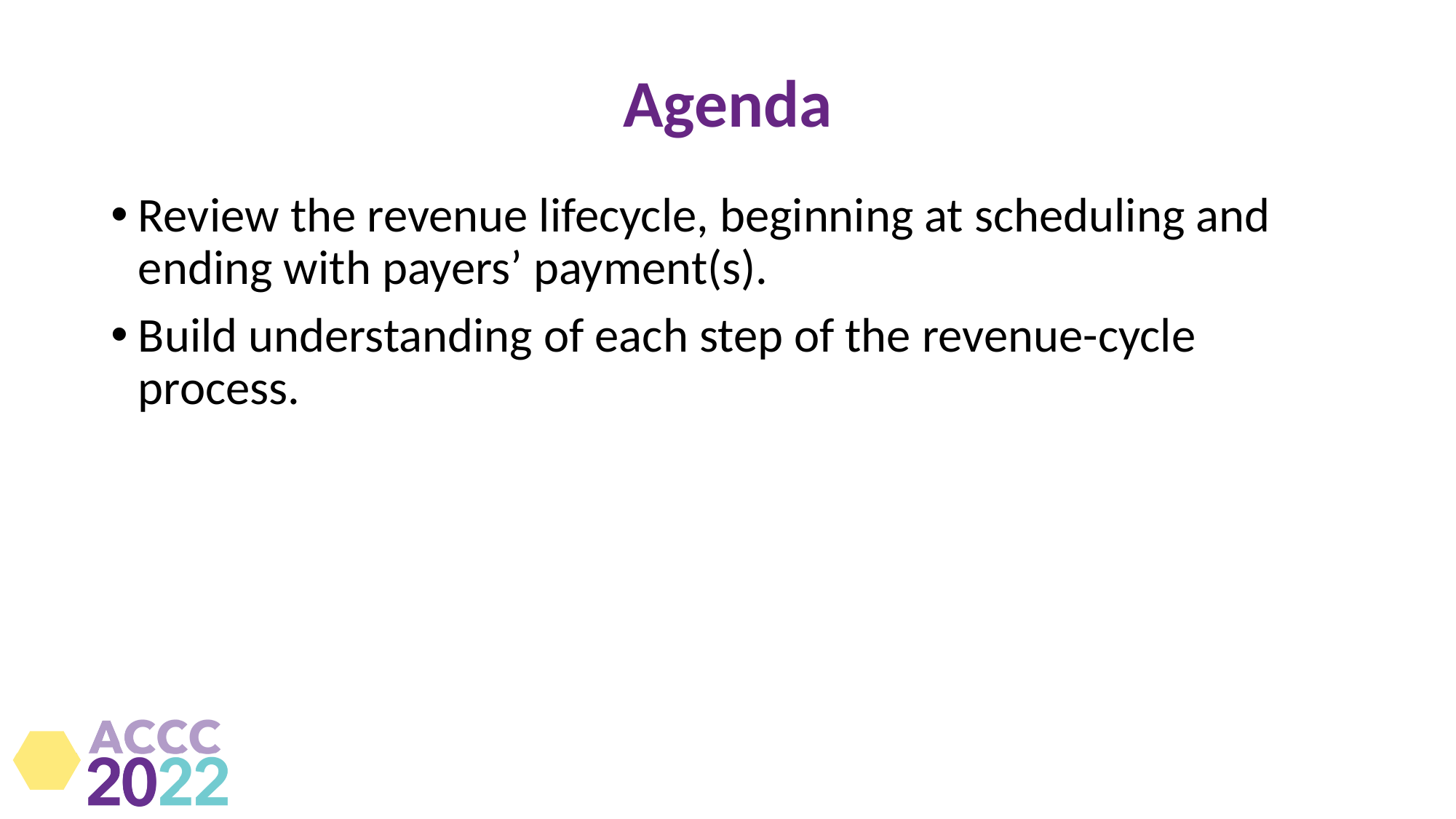

# Agenda
Review the revenue lifecycle, beginning at scheduling and ending with payers’ payment(s).
Build understanding of each step of the revenue-cycle process.